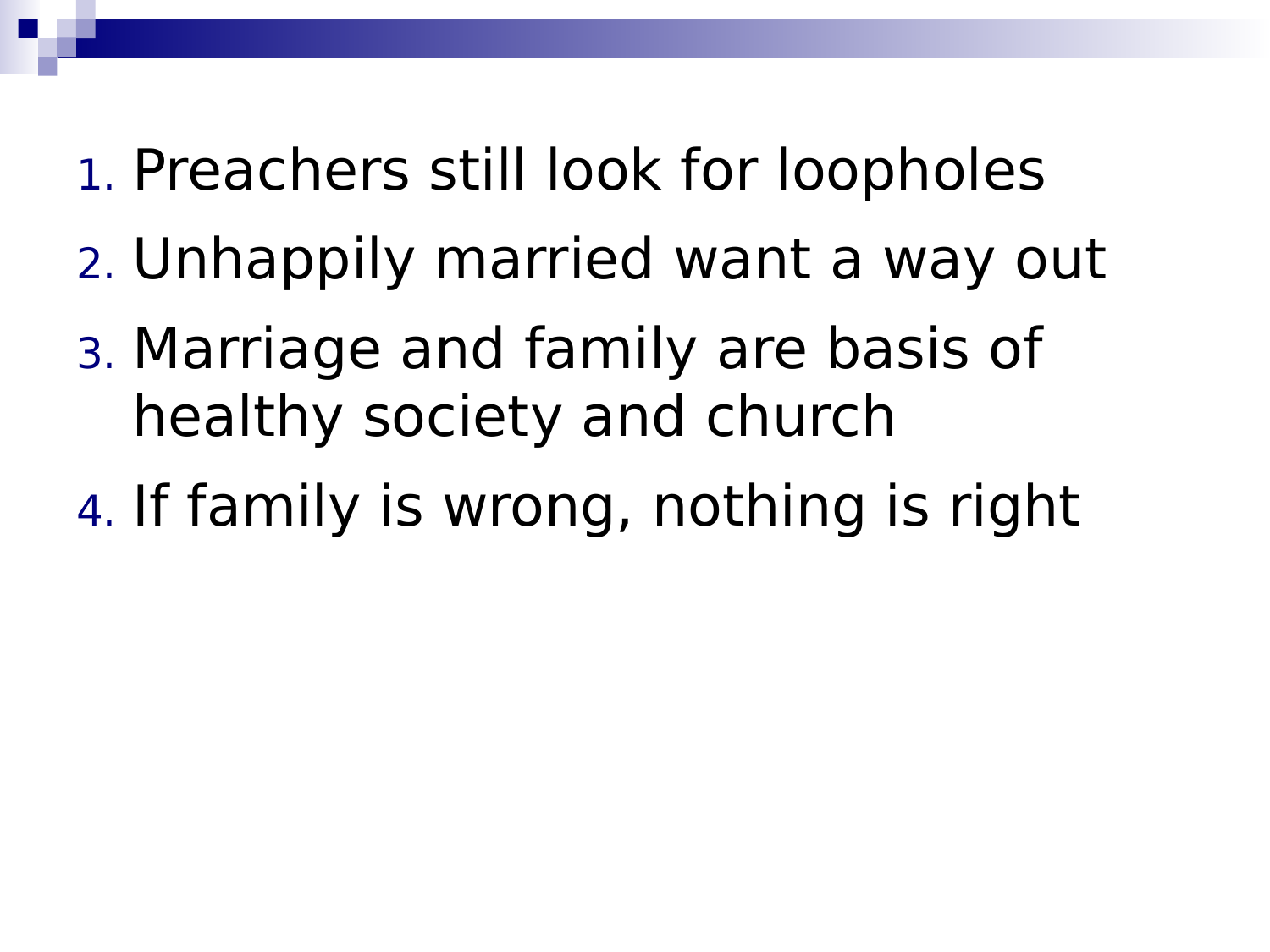

Preachers still look for loopholes
Unhappily married want a way out
Marriage and family are basis of healthy society and church
If family is wrong, nothing is right